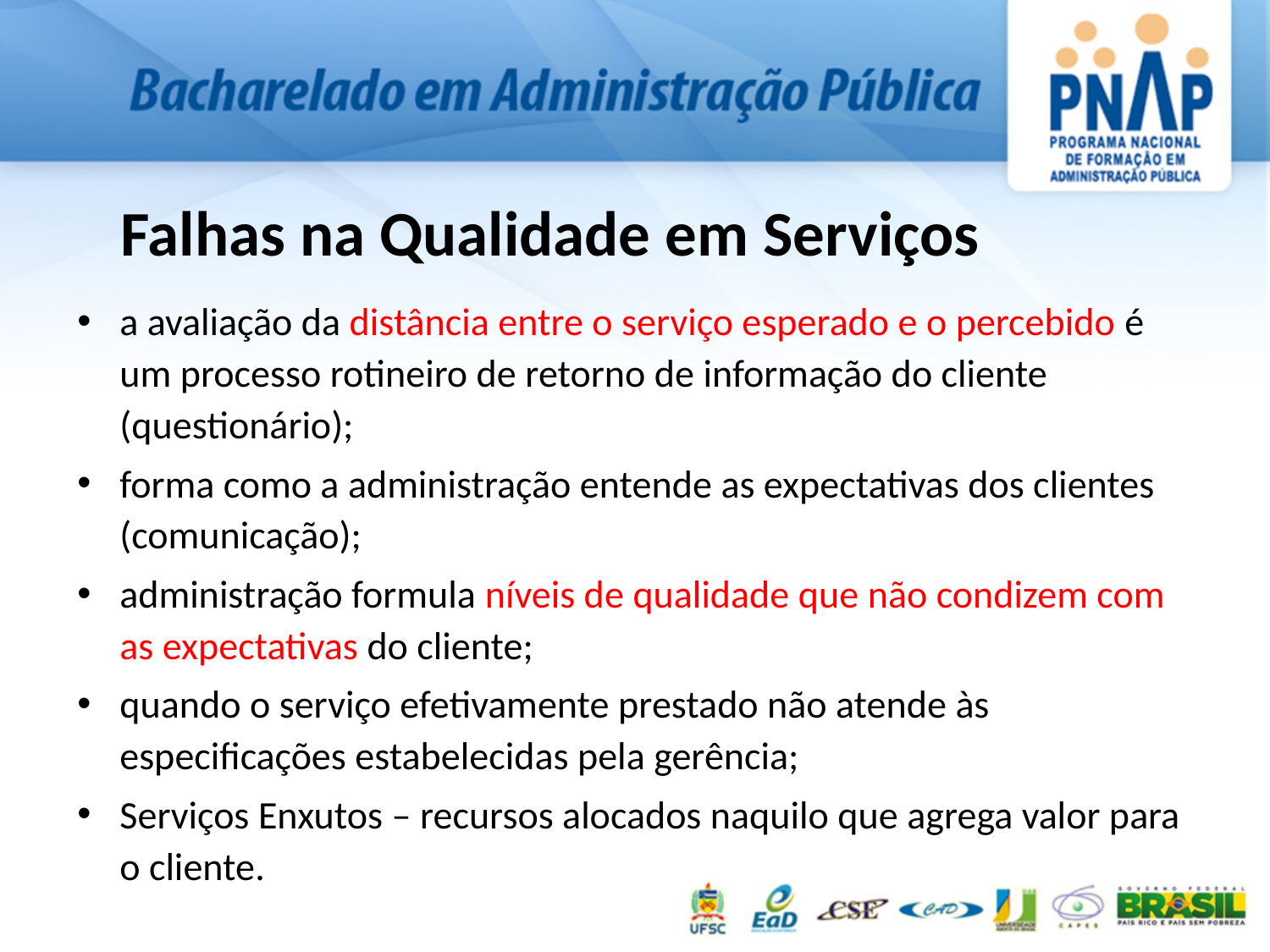

# Falhas na Qualidade em Serviços
a avaliação da distância entre o serviço esperado e o percebido é um processo rotineiro de retorno de informação do cliente (questionário);
forma como a administração entende as expectativas dos clientes  (comunicação);
administração formula níveis de qualidade que não condizem com as expectativas do cliente;
quando o serviço efetivamente prestado não atende às especificações estabelecidas pela gerência;
Serviços Enxutos – recursos alocados naquilo que agrega valor para o cliente.